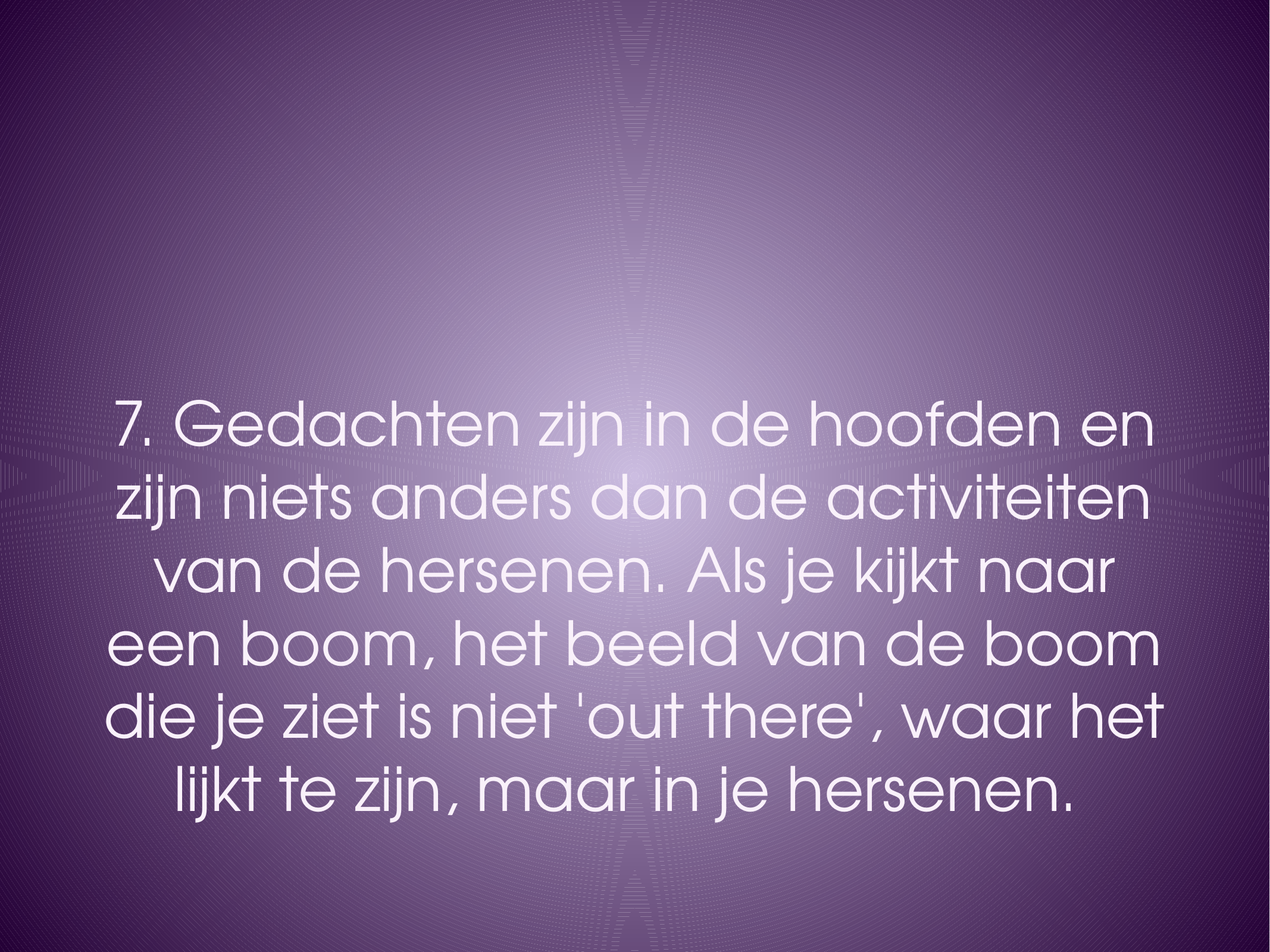

# 7. Gedachten zijn in de hoofden en zijn niets anders dan de activiteiten van de hersenen. Als je kijkt naar een boom, het beeld van de boom die je ziet is niet 'out there', waar het lijkt te zijn, maar in je hersenen.